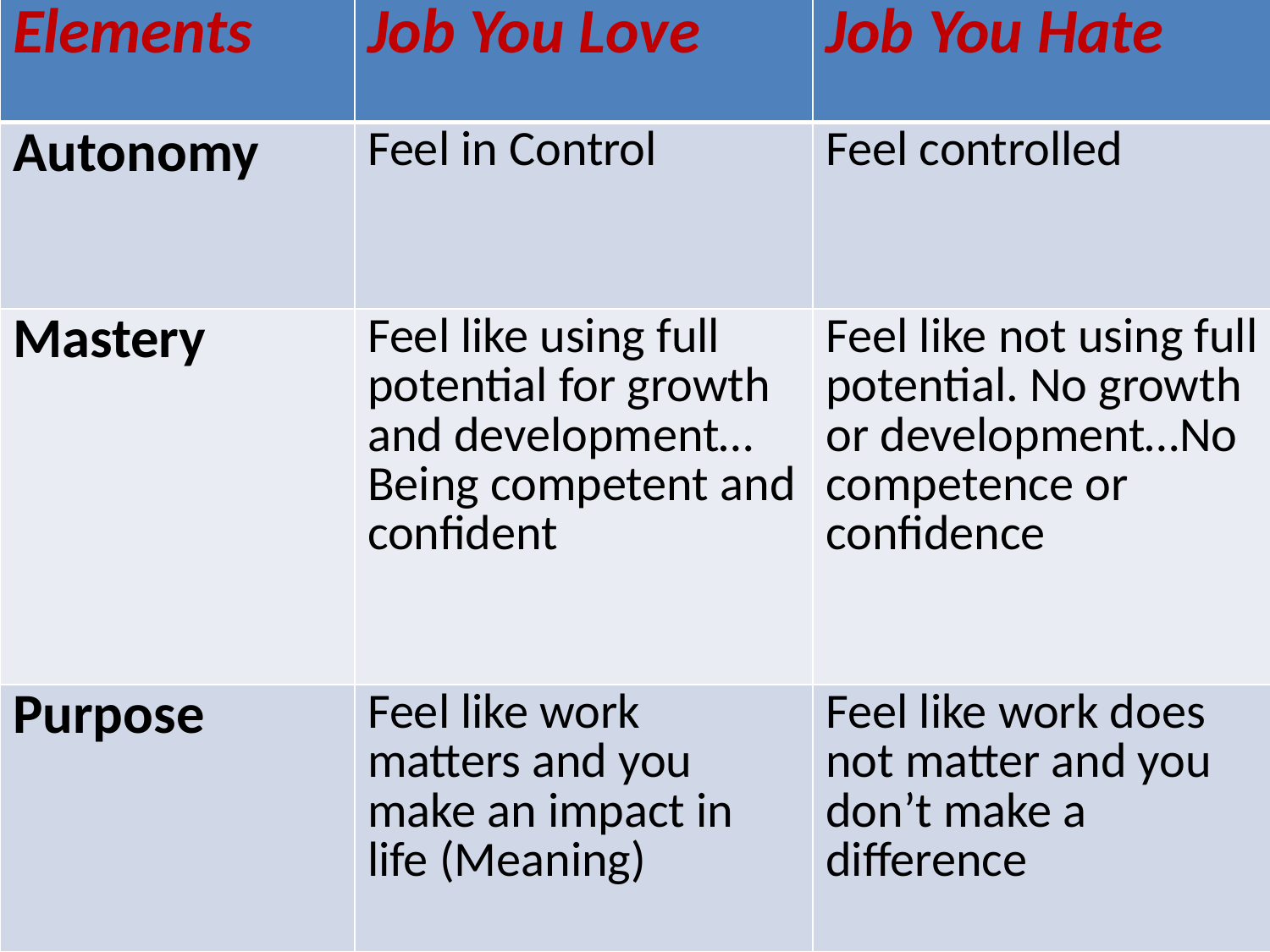

| Elements | Job You Love | Job You Hate |
| --- | --- | --- |
| Autonomy | Feel in Control | Feel controlled |
| Mastery | Feel like using full potential for growth and development… Being competent and confident | Feel like not using full potential. No growth or development…No competence or confidence |
| Purpose | Feel like work matters and you make an impact in life (Meaning) | Feel like work does not matter and you don’t make a difference |
#